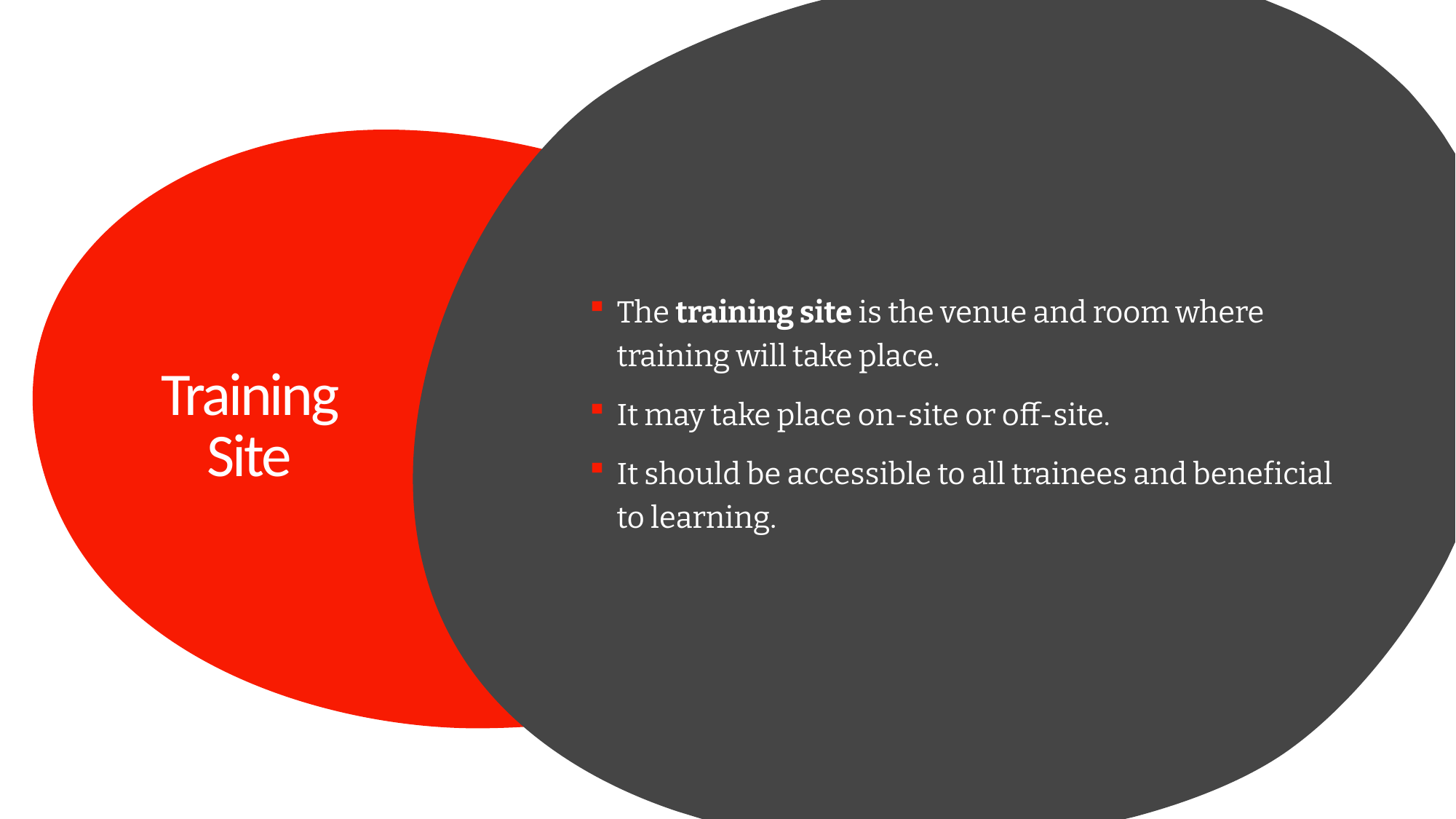

The training site is the venue and room where training will take place.
It may take place on-site or off-site.
It should be accessible to all trainees and beneficial to learning.
# Training Site